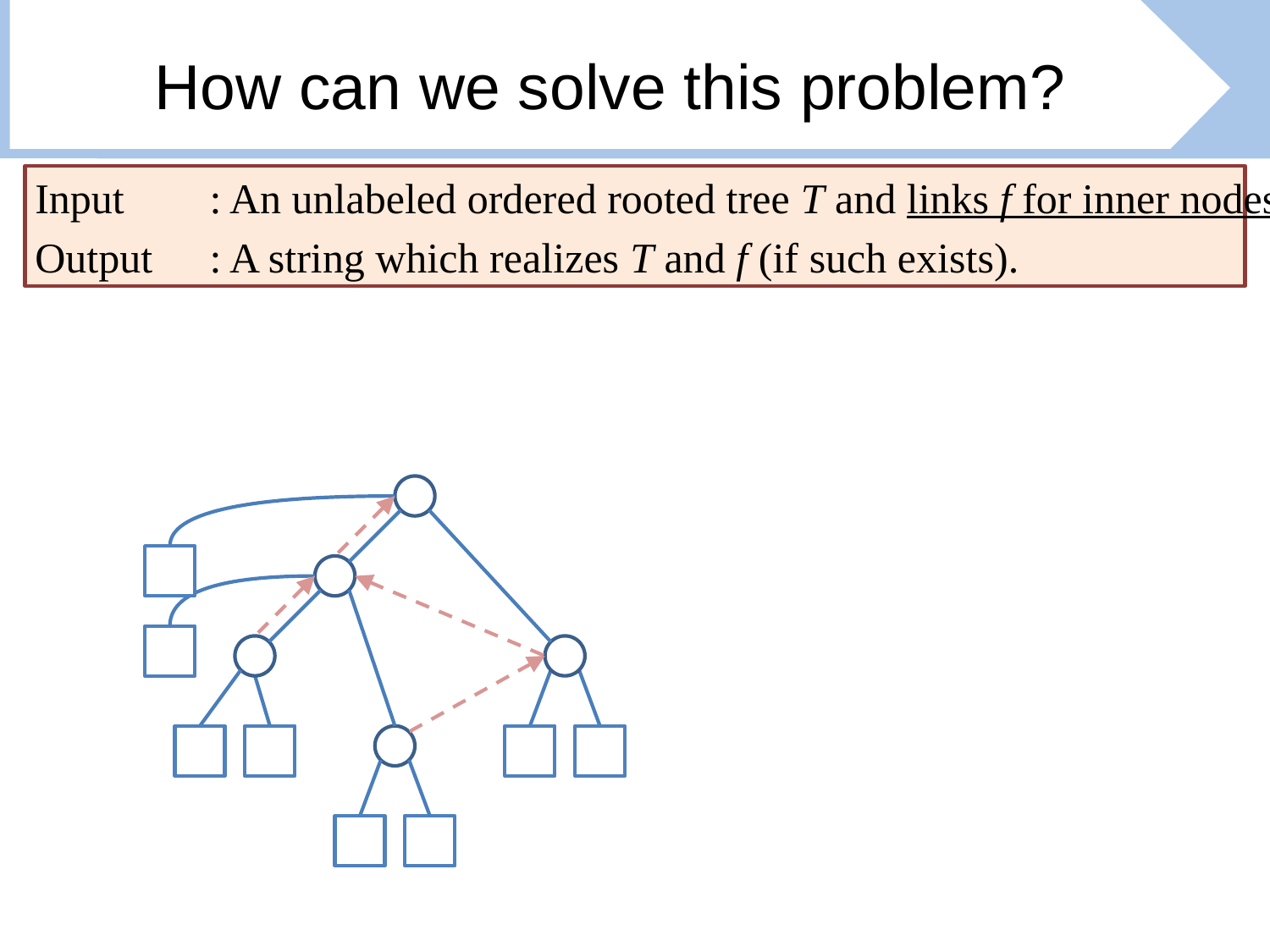

# How can we solve this problem?
Input	: An unlabeled ordered rooted tree T and links f for inner nodes.
Output	: A string which realizes T and f (if such exists).